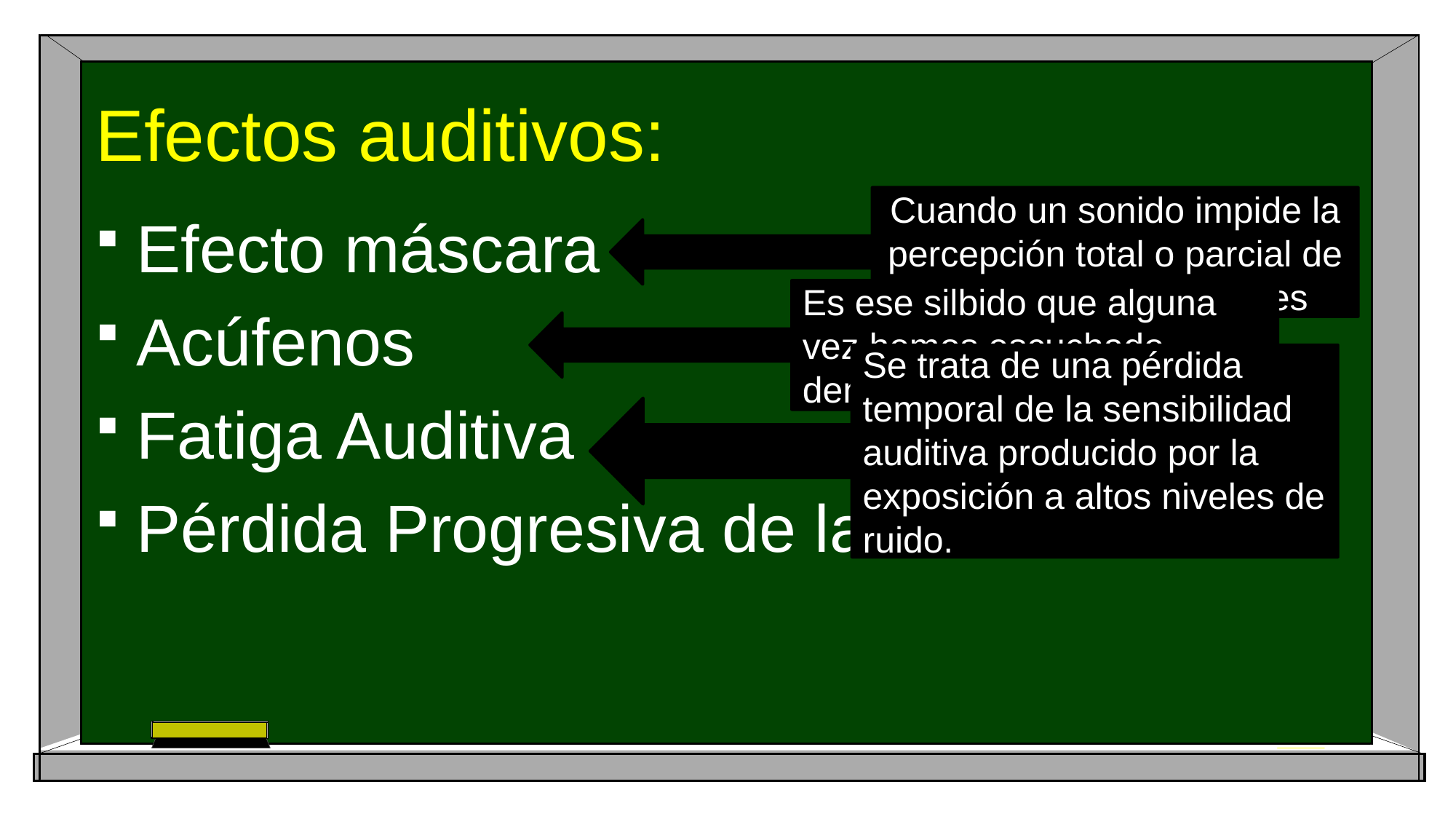

# Efectos auditivos:
Cuando un sonido impide la percepción total o parcial de otros sonidos presentes
Efecto máscara
Acúfenos
Fatiga Auditiva
Pérdida Progresiva de la Audición
Es ese silbido que alguna vez hemos escuchado dentro de nuestros oídos.
Se trata de una pérdida temporal de la sensibilidad auditiva producido por la exposición a altos niveles de ruido.